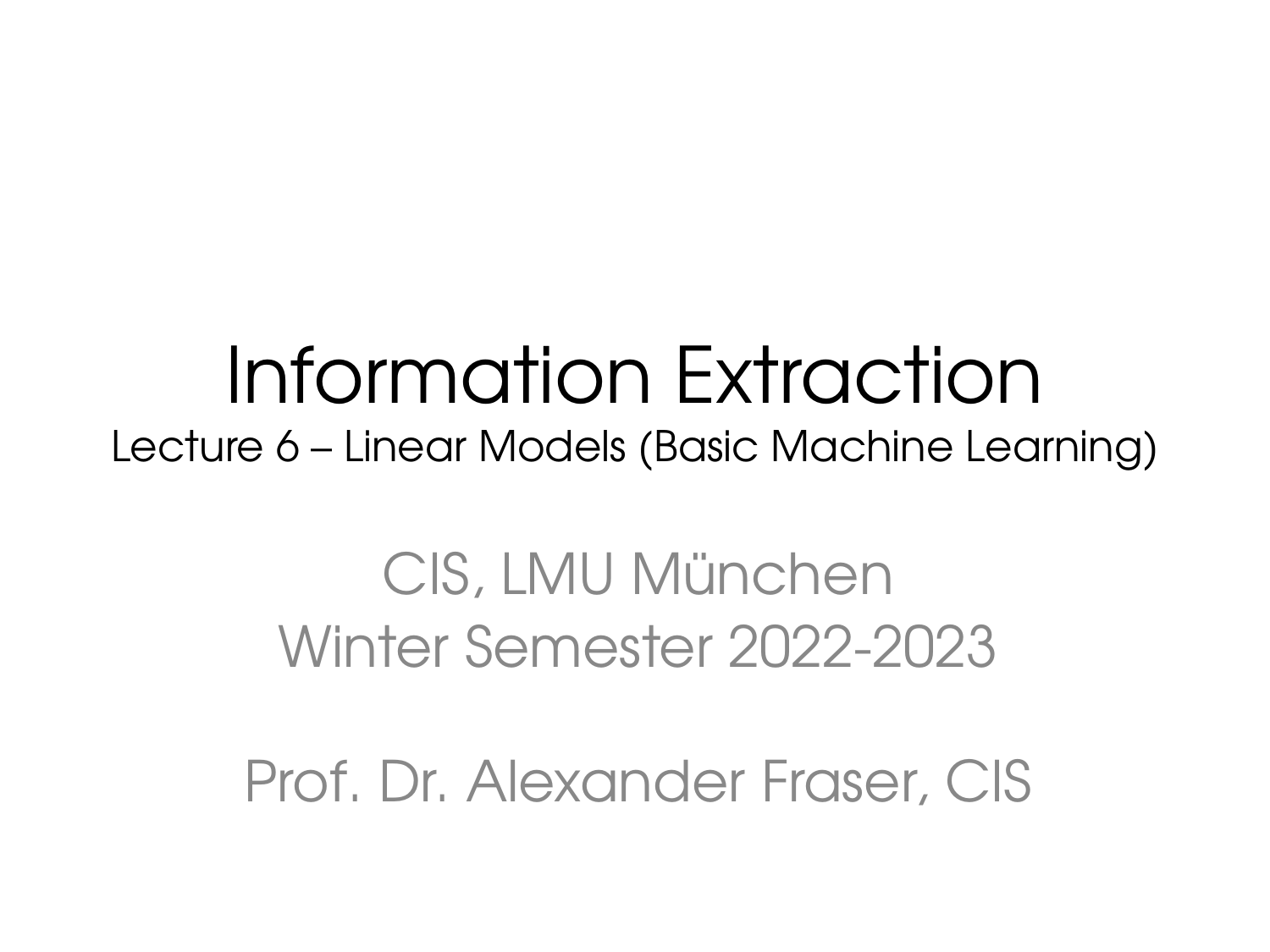

# Information Extraction Lecture 6 – Linear Models (Basic Machine Learning)
CIS, LMU München
Winter Semester 2022-2023
Prof. Dr. Alexander Fraser, CIS